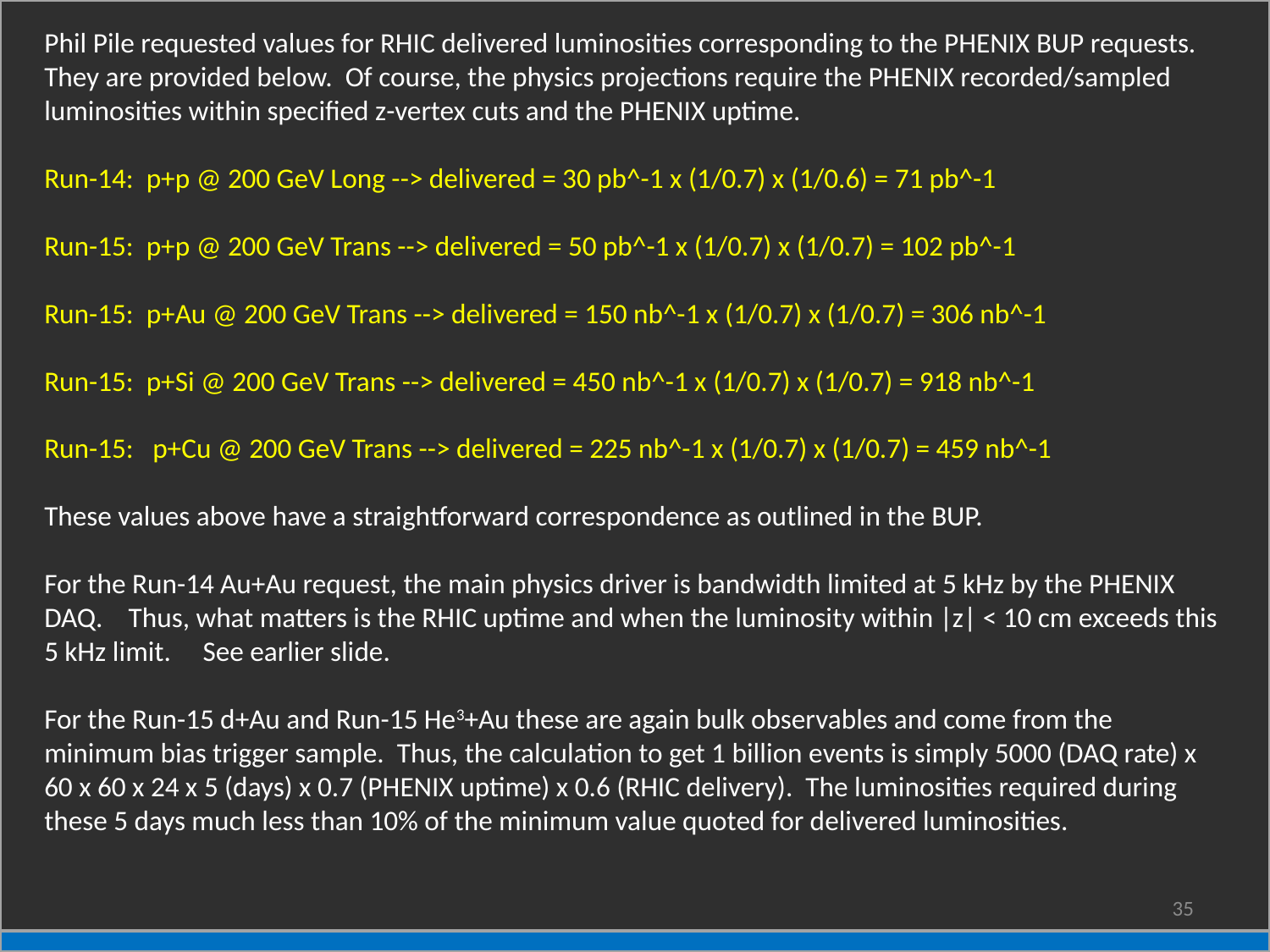

Phil Pile requested values for RHIC delivered luminosities corresponding to the PHENIX BUP requests.
They are provided below.  Of course, the physics projections require the PHENIX recorded/sampled luminosities within specified z-vertex cuts and the PHENIX uptime.
Run-14:  p+p @ 200 GeV Long --> delivered = 30 pb^-1 x (1/0.7) x (1/0.6) = 71 pb^-1
Run-15:  p+p @ 200 GeV Trans --> delivered = 50 pb^-1 x (1/0.7) x (1/0.7) = 102 pb^-1
Run-15:  p+Au @ 200 GeV Trans --> delivered = 150 nb^-1 x (1/0.7) x (1/0.7) = 306 nb^-1
Run-15:  p+Si @ 200 GeV Trans --> delivered = 450 nb^-1 x (1/0.7) x (1/0.7) = 918 nb^-1
Run-15:   p+Cu @ 200 GeV Trans --> delivered = 225 nb^-1 x (1/0.7) x (1/0.7) = 459 nb^-1
These values above have a straightforward correspondence as outlined in the BUP.

For the Run-14 Au+Au request, the main physics driver is bandwidth limited at 5 kHz by the PHENIX DAQ.    Thus, what matters is the RHIC uptime and when the luminosity within |z| < 10 cm exceeds this 5 kHz limit.     See earlier slide.

For the Run-15 d+Au and Run-15 He3+Au these are again bulk observables and come from the minimum bias trigger sample.  Thus, the calculation to get 1 billion events is simply 5000 (DAQ rate) x 60 x 60 x 24 x 5 (days) x 0.7 (PHENIX uptime) x 0.6 (RHIC delivery).  The luminosities required during these 5 days much less than 10% of the minimum value quoted for delivered luminosities.
35